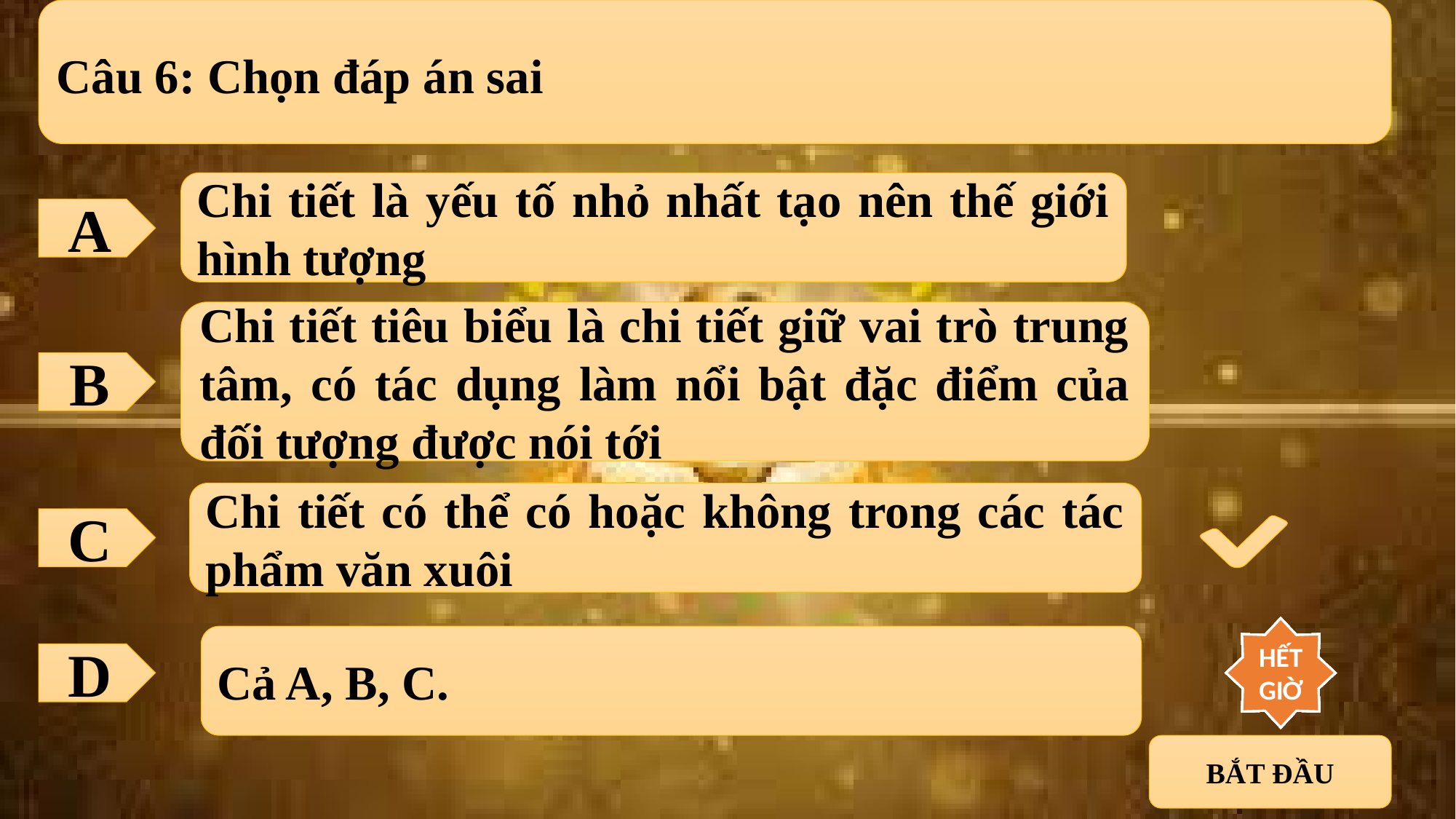

Câu 6: Chọn đáp án sai
Chi tiết là yếu tố nhỏ nhất tạo nên thế giới hình tượng
A
Chi tiết tiêu biểu là chi tiết giữ vai trò trung tâm, có tác dụng làm nổi bật đặc điểm của đối tượng được nói tới
B

Chi tiết có thể có hoặc không trong các tác phẩm văn xuôi
C

10
9
8
7
6
5
4
3
2
1
HẾT GIỜ
Cả A, B, C.
D
BẮT ĐẦU